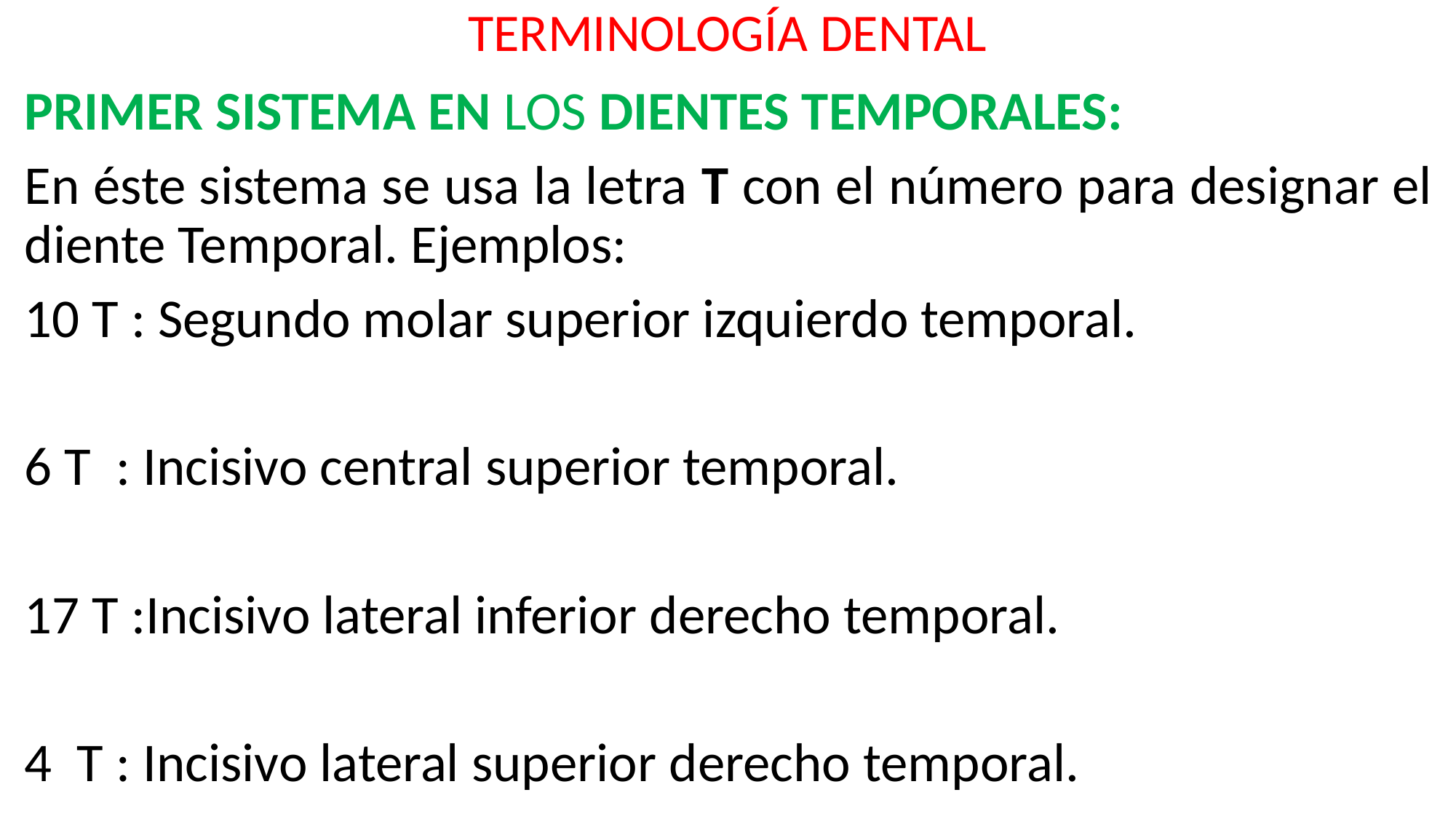

# TERMINOLOGÍA DENTAL
PRIMER SISTEMA EN LOS DIENTES TEMPORALES:
En éste sistema se usa la letra T con el número para designar el diente Temporal. Ejemplos:
10 T : Segundo molar superior izquierdo temporal.

6 T  : Incisivo central superior temporal.

17 T :Incisivo lateral inferior derecho temporal.

4  T : Incisivo lateral superior derecho temporal.